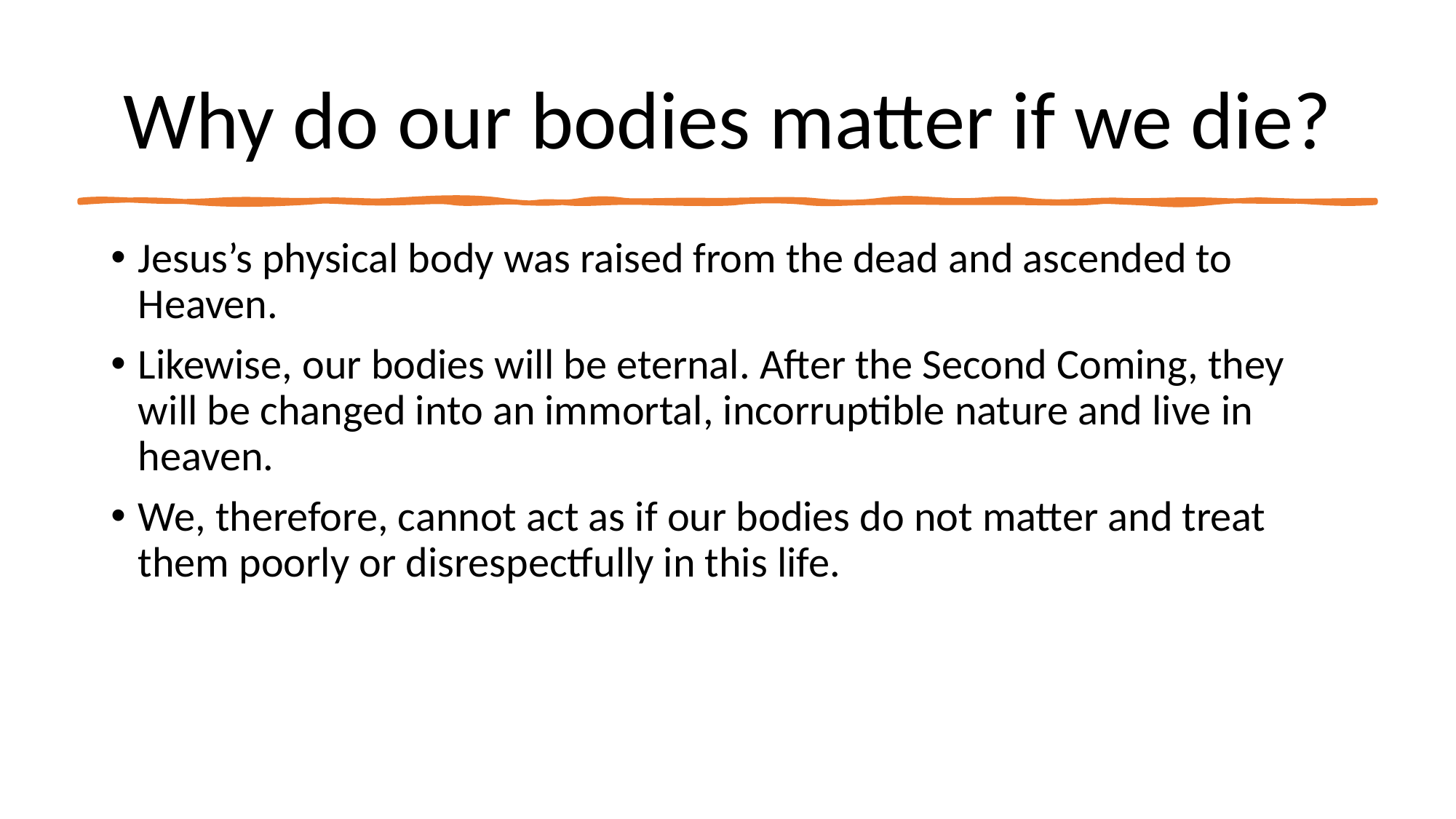

# Why do our bodies matter if we die?

Jesus’s physical body was raised from the dead and ascended to Heaven.
Likewise, our bodies will be eternal. After the Second Coming, they will be changed into an immortal, incorruptible nature and live in heaven.
We, therefore, cannot act as if our bodies do not matter and treat them poorly or disrespectfully in this life.